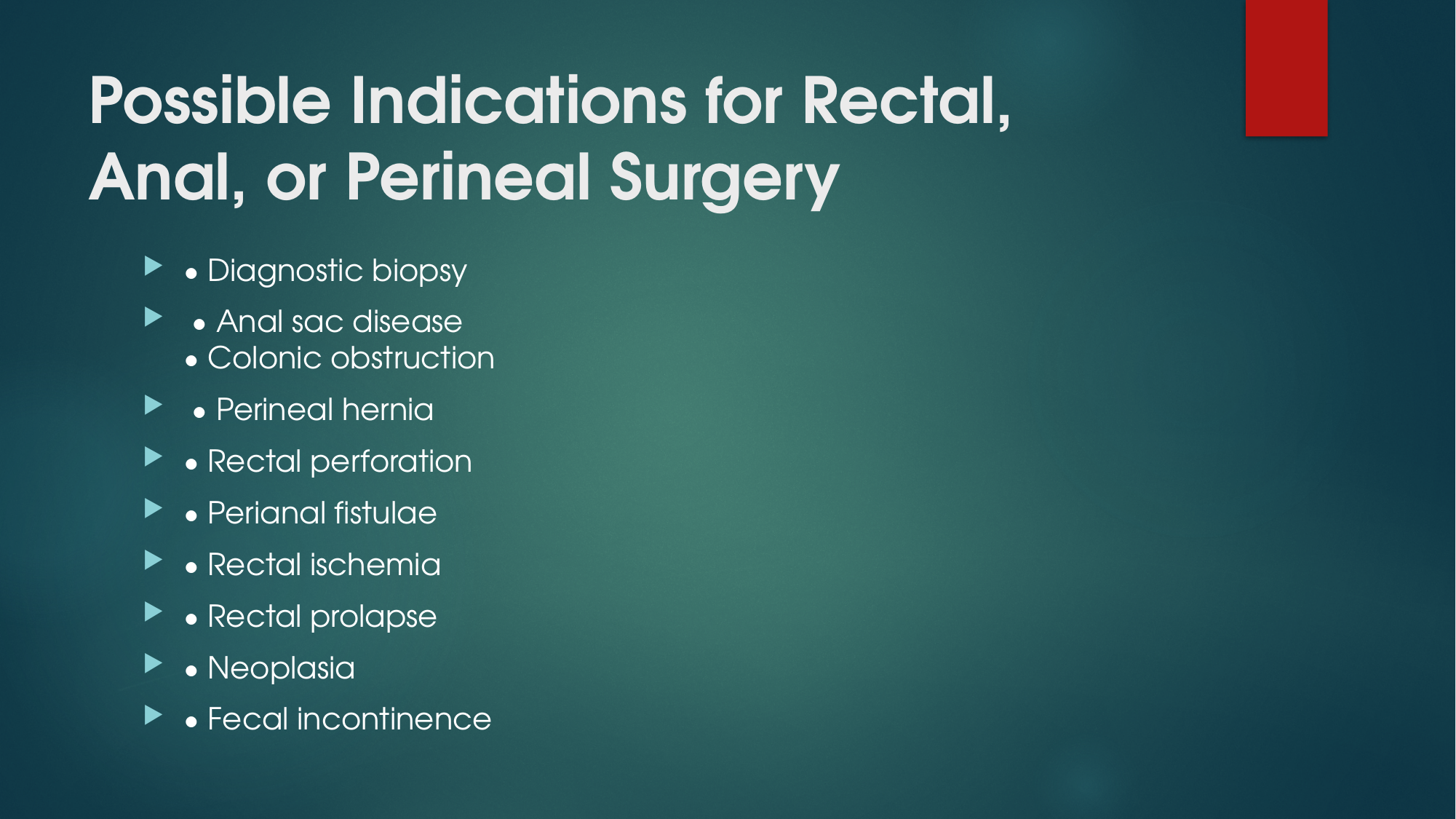

# Possible Indications for Rectal, Anal, or Perineal Surgery
• Diagnostic biopsy
 • Anal sac disease
• Colonic obstruction
 • Perineal hernia
• Rectal perforation
• Perianal fistulae
• Rectal ischemia
• Rectal prolapse
• Neoplasia
• Fecal incontinence